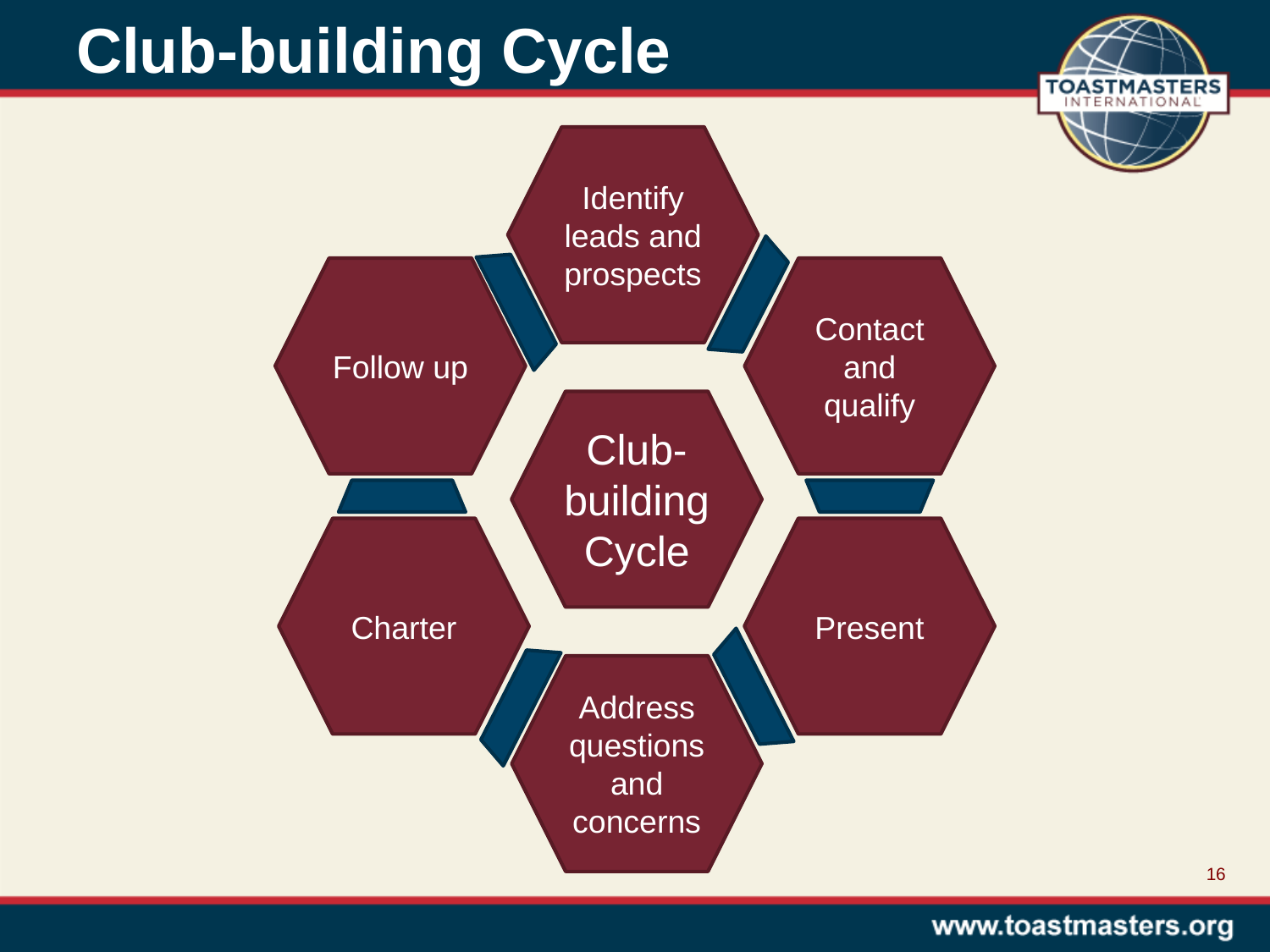

# Club-building Cycle
Identify leads and prospects
Follow up
Contact and qualify

Club-building Cycle

Charter
Present
Address questions and concerns

16